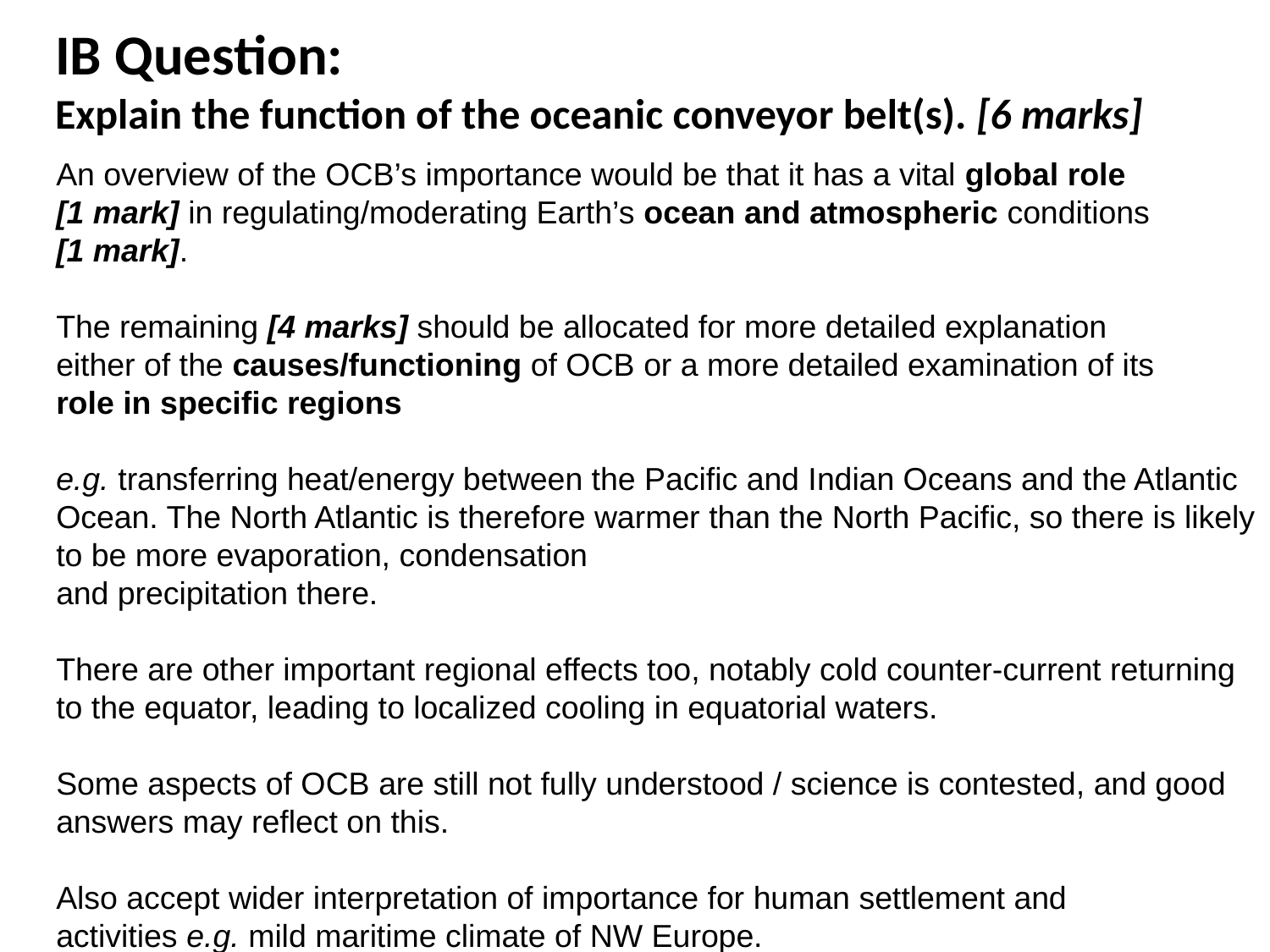

# IB Question: Explain the function of the oceanic conveyor belt(s). [6 marks]
An overview of the OCB’s importance would be that it has a vital global role
[1 mark] in regulating/moderating Earth’s ocean and atmospheric conditions
[1 mark].

The remaining [4 marks] should be allocated for more detailed explanation
either of the causes/functioning of OCB or a more detailed examination of its
role in specific regions

e.g. transferring heat/energy between the Pacific and Indian Oceans and the Atlantic Ocean. The North Atlantic is therefore warmer than the North Pacific, so there is likely to be more evaporation, condensation
and precipitation there.

There are other important regional effects too, notably cold counter-current returning to the equator, leading to localized cooling in equatorial waters.

Some aspects of OCB are still not fully understood / science is contested, and good answers may reflect on this.

Also accept wider interpretation of importance for human settlement and
activities e.g. mild maritime climate of NW Europe.